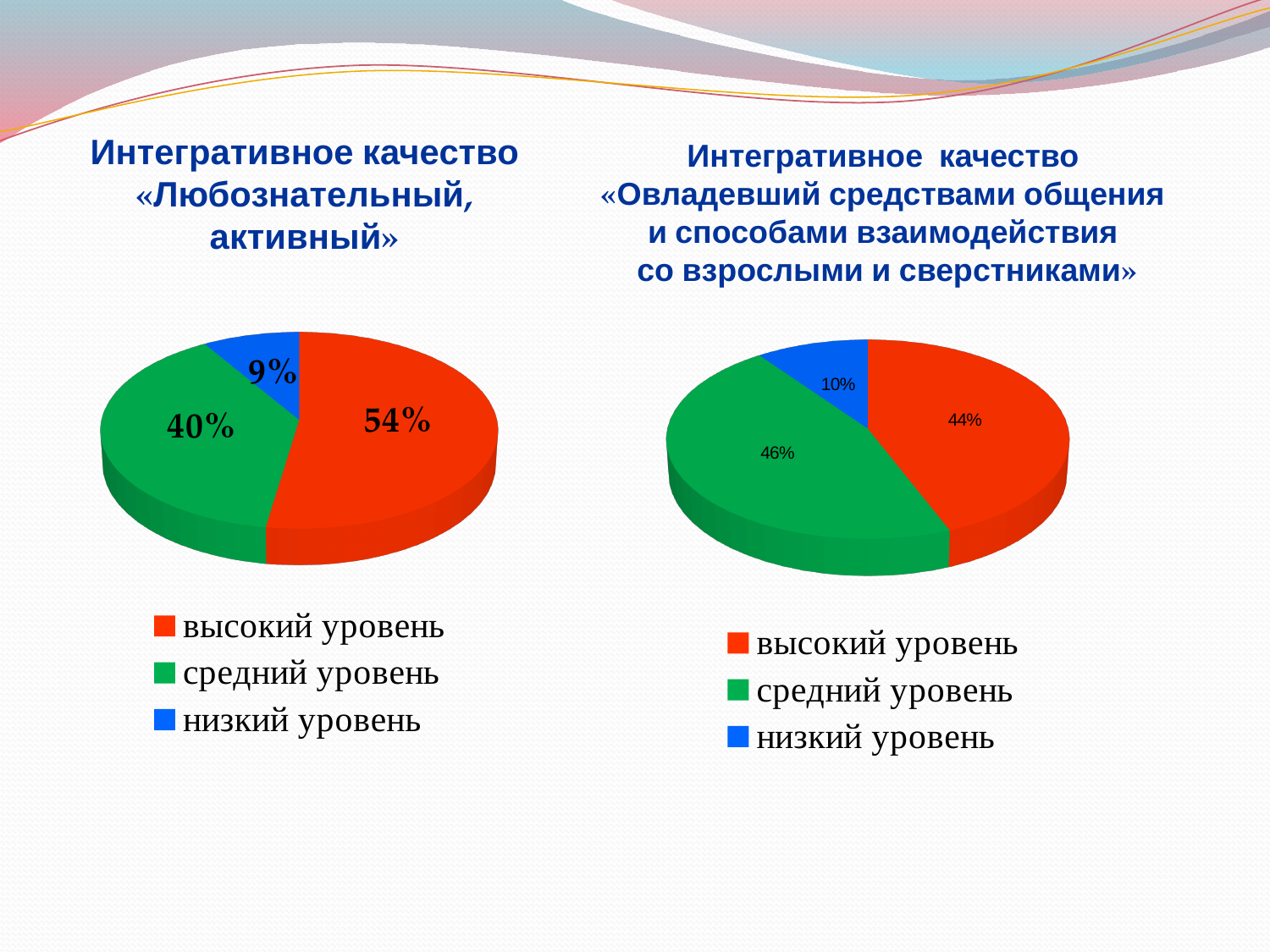

# Интегративное качество «Любознательный, активный»
Интегративное  качество
 «Овладевший средствами общения
и способами взаимодействия
 со взрослыми и сверстниками»

[unsupported chart]

[unsupported chart]